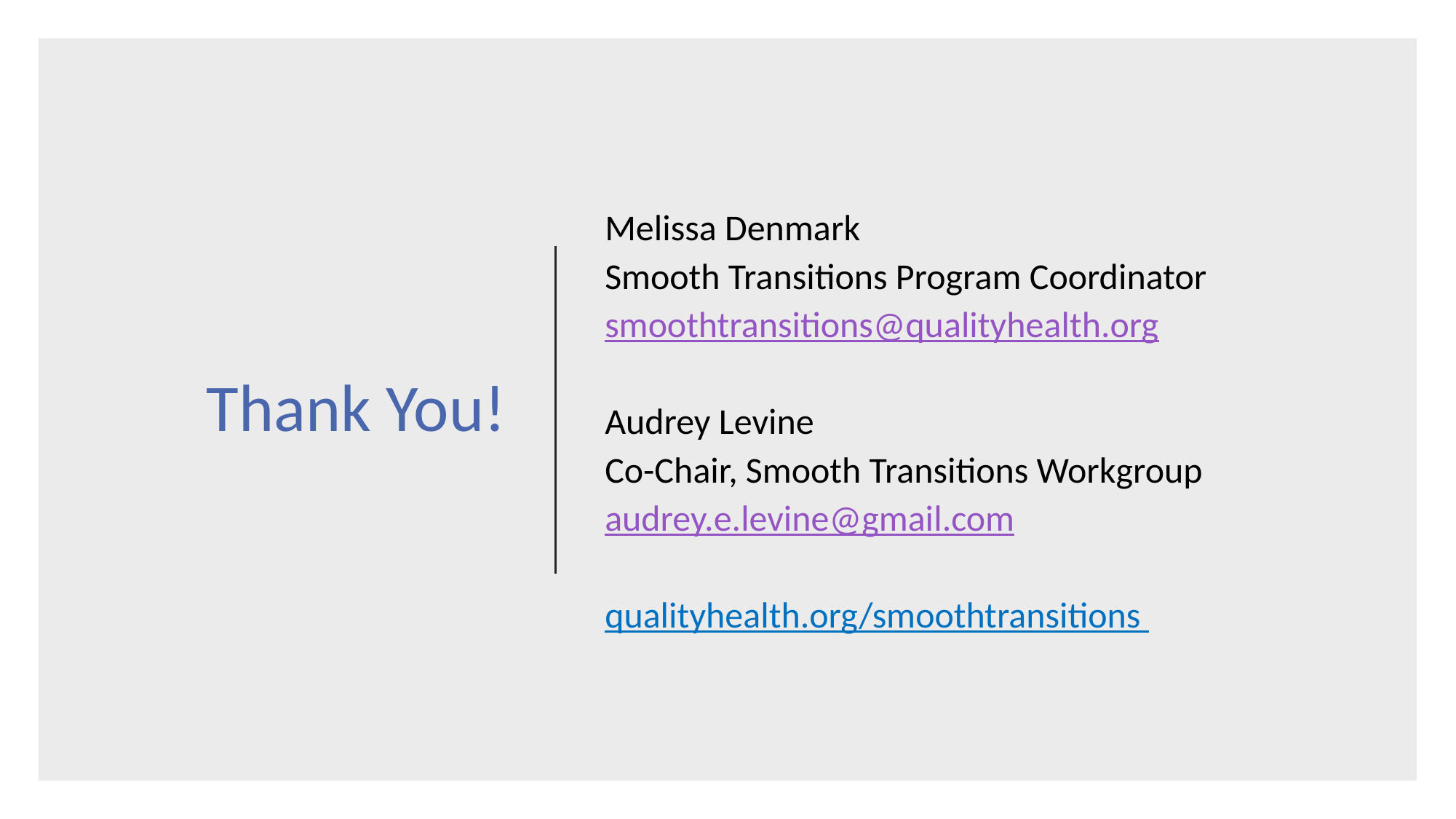

Melissa Denmark
Smooth Transitions Program Coordinator
smoothtransitions@qualityhealth.org

Audrey Levine
Co-Chair, Smooth Transitions Workgroup
audrey.e.levine@gmail.com

qualityhealth.org/smoothtransitions

# Thank You!